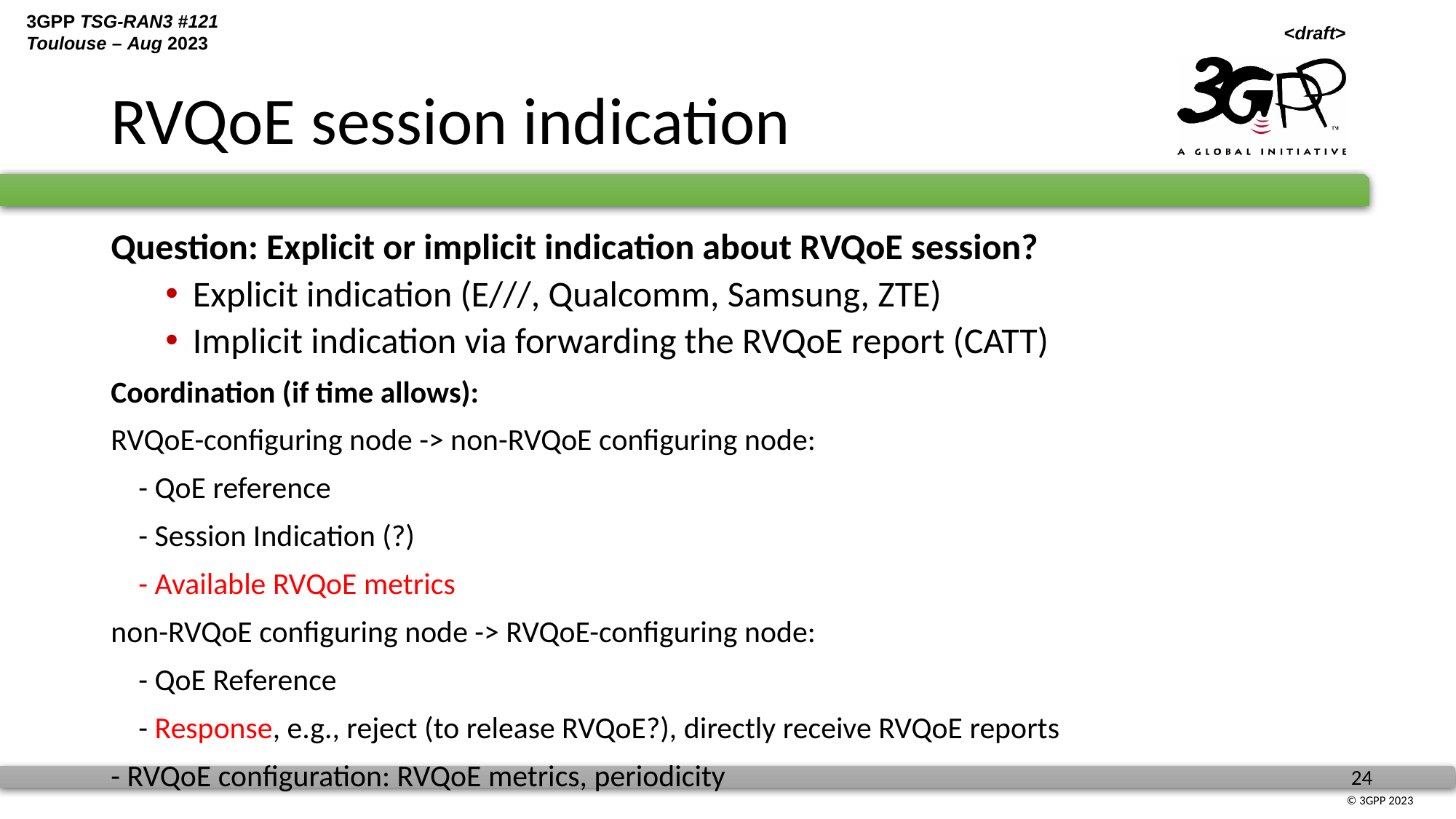

# RVQoE session indication
Question: Explicit or implicit indication about RVQoE session?
Explicit indication (E///, Qualcomm, Samsung, ZTE)
Implicit indication via forwarding the RVQoE report (CATT)
Coordination (if time allows):
RVQoE-configuring node -> non-RVQoE configuring node:
    - QoE reference
    - Session Indication (?)
    - Available RVQoE metrics
non-RVQoE configuring node -> RVQoE-configuring node:
    - QoE Reference
    - Response, e.g., reject (to release RVQoE?), directly receive RVQoE reports
- RVQoE configuration: RVQoE metrics, periodicity